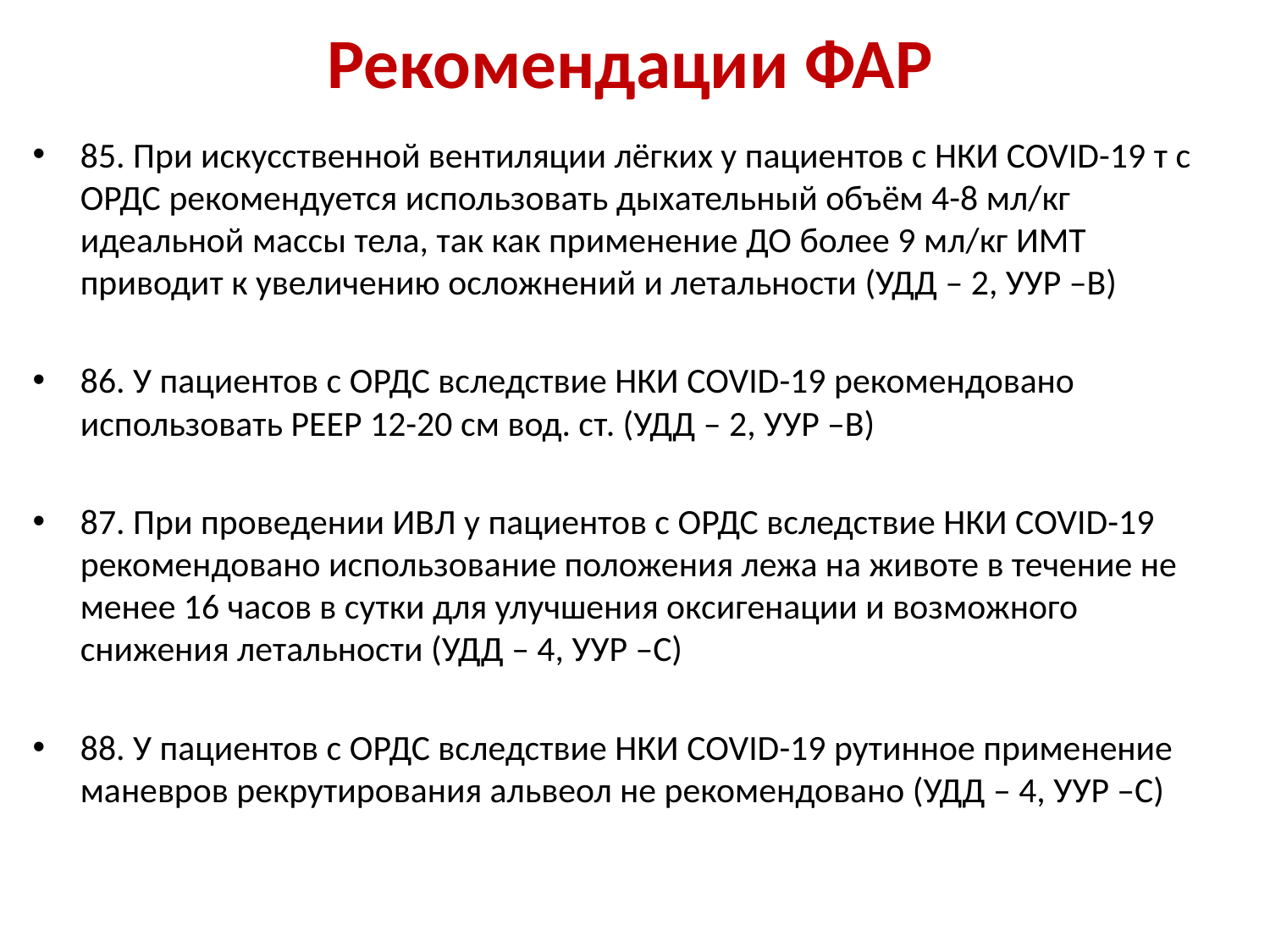

# Рекомендации ФАР
85. При искусственной вентиляции лёгких у пациентов с НКИ COVID-19 т с ОРДС рекомендуется использовать дыхательный объём 4-8 мл/кг идеальной массы тела, так как применение ДО более 9 мл/кг ИМТ приводит к увеличению осложнений и летальности (УДД – 2, УУР –В)

86. У пациентов с ОРДС вследствие НКИ COVID-19 рекомендовано использовать РЕЕР 12-20 см вод. ст. (УДД – 2, УУР –В)

87. При проведении ИВЛ у пациентов с ОРДС вследствие НКИ COVID-19 рекомендовано использование положения лежа на животе в течение не менее 16 часов в сутки для улучшения оксигенации и возможного снижения летальности (УДД – 4, УУР –С)

88. У пациентов с ОРДС вследствие НКИ COVID-19 рутинное применение маневров рекрутирования альвеол не рекомендовано (УДД – 4, УУР –С)